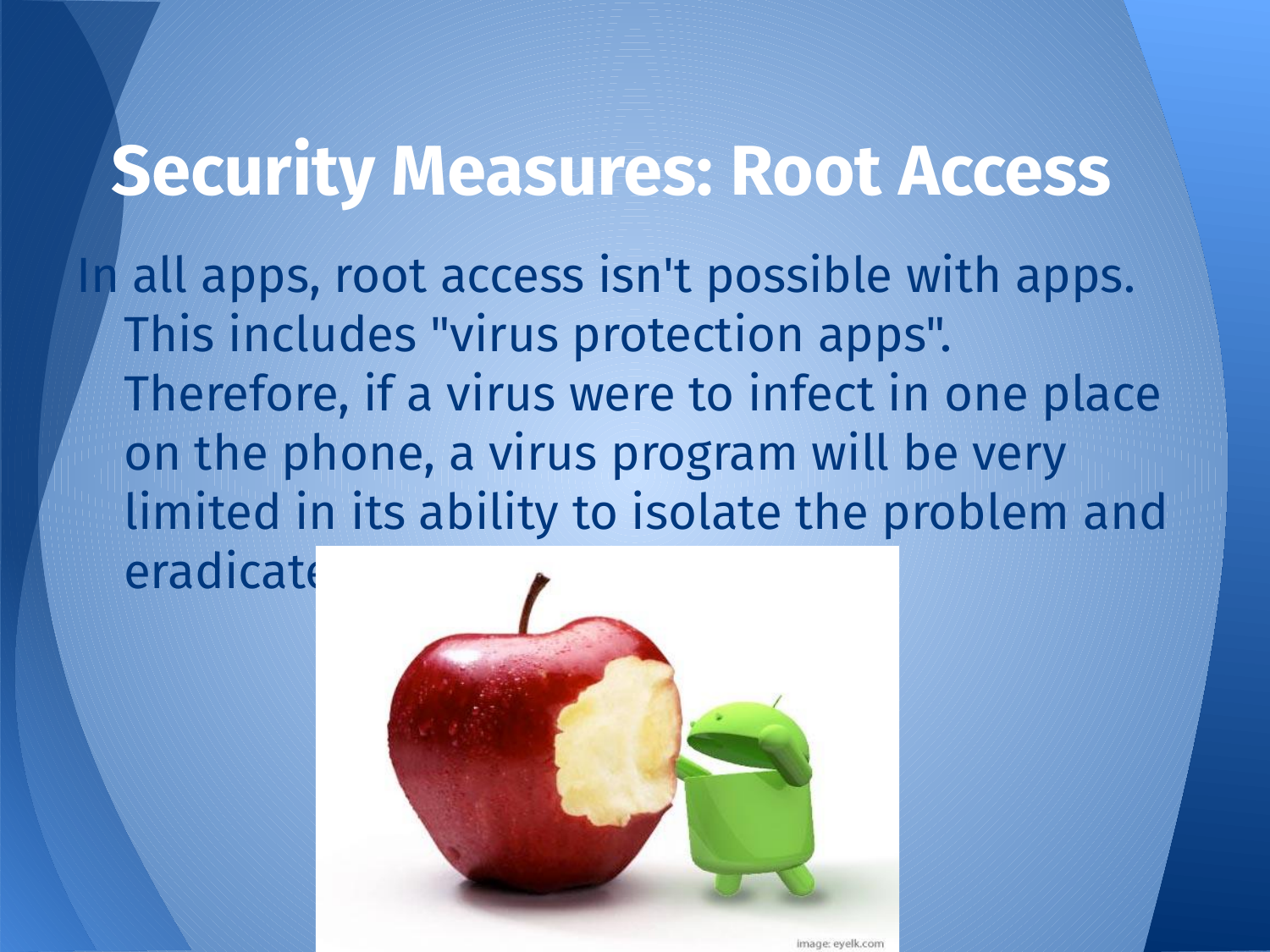

# Security Measures: Root Access
In all apps, root access isn't possible with apps.  This includes "virus protection apps".  Therefore, if a virus were to infect in one place on the phone, a virus program will be very limited in its ability to isolate the problem and eradicate it.